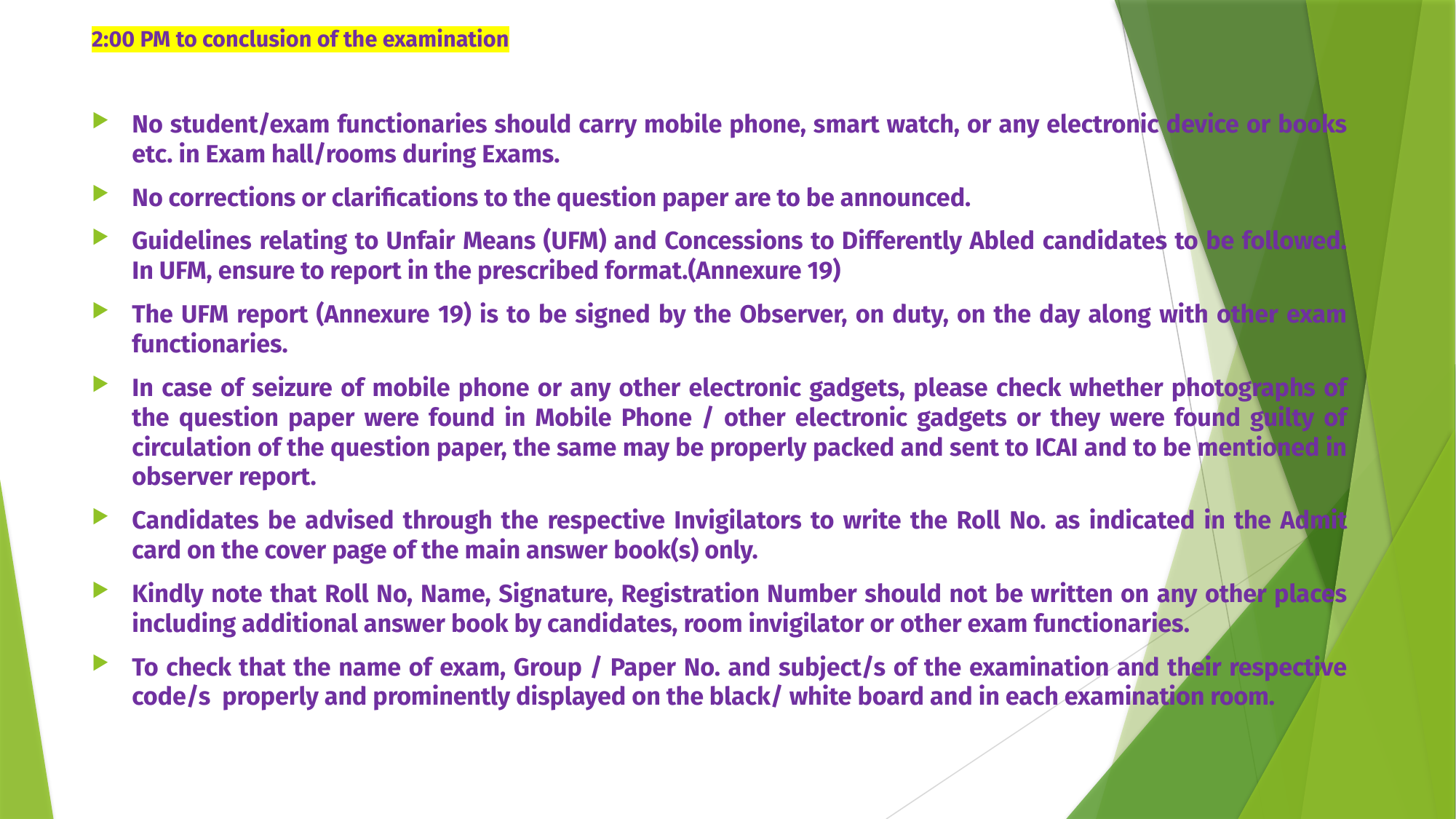

# 2:00 PM to conclusion of the examination
No student/exam functionaries should carry mobile phone, smart watch, or any electronic device or books etc. in Exam hall/rooms during Exams.
No corrections or clarifications to the question paper are to be announced.
Guidelines relating to Unfair Means (UFM) and Concessions to Differently Abled candidates to be followed. In UFM, ensure to report in the prescribed format.(Annexure 19)
The UFM report (Annexure 19) is to be signed by the Observer, on duty, on the day along with other exam functionaries.
In case of seizure of mobile phone or any other electronic gadgets, please check whether photographs of the question paper were found in Mobile Phone / other electronic gadgets or they were found guilty of circulation of the question paper, the same may be properly packed and sent to ICAI and to be mentioned in observer report.
Candidates be advised through the respective Invigilators to write the Roll No. as indicated in the Admit card on the cover page of the main answer book(s) only.
Kindly note that Roll No, Name, Signature, Registration Number should not be written on any other places including additional answer book by candidates, room invigilator or other exam functionaries.
To check that the name of exam, Group / Paper No. and subject/s of the examination and their respective code/s  properly and prominently displayed on the black/ white board and in each examination room.